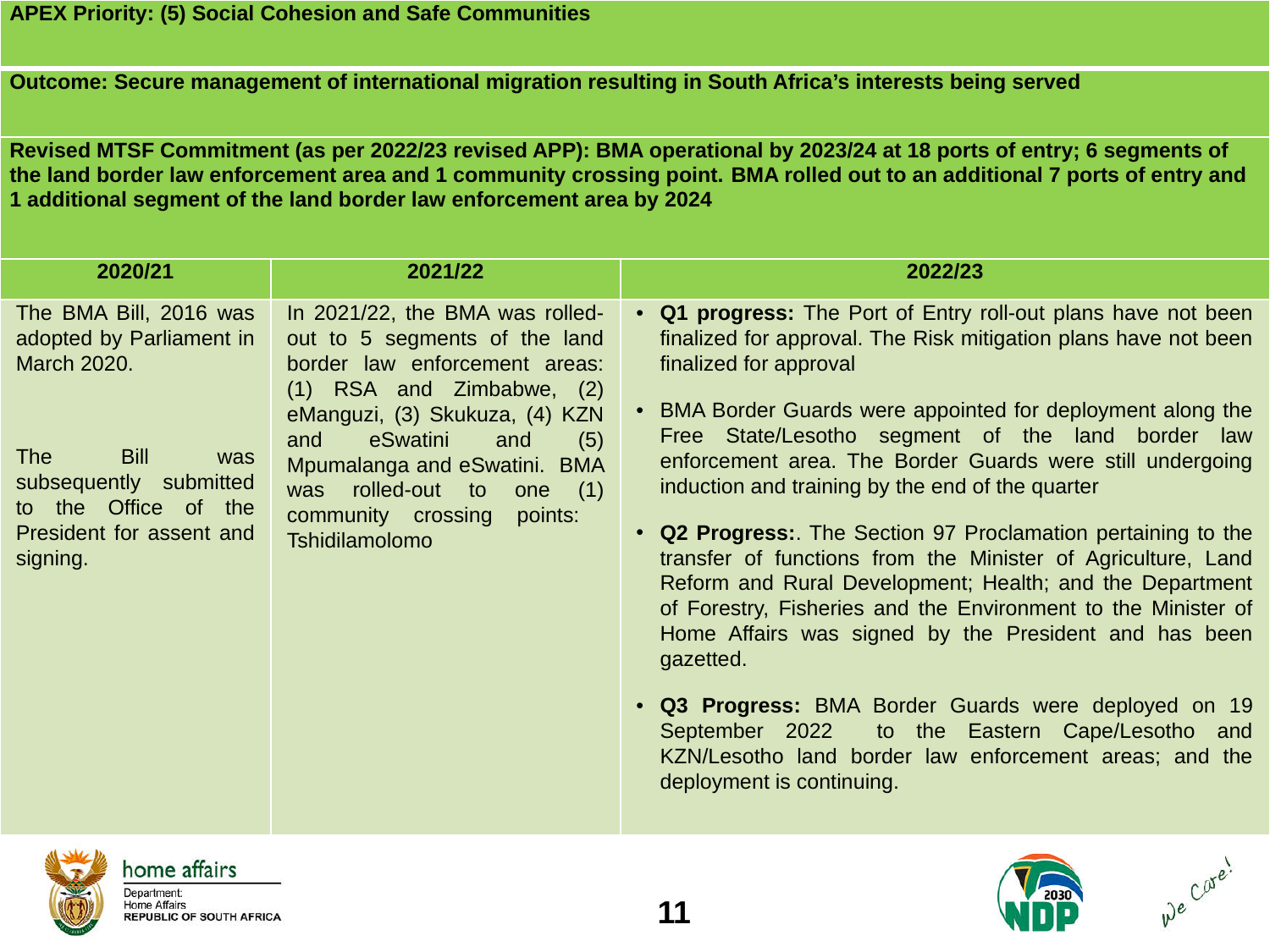

| APEX Priority: (5) Social Cohesion and Safe Communities |  |  |
| --- | --- | --- |
| Outcome: Secure management of international migration resulting in South Africa’s interests being served |  |  |
| Revised MTSF Commitment (as per 2022/23 revised APP): BMA operational by 2023/24 at 18 ports of entry; 6 segments of the land border law enforcement area and 1 community crossing point. BMA rolled out to an additional 7 ports of entry and 1 additional segment of the land border law enforcement area by 2024 |  |  |
| 2020/21 | 2021/22 | 2022/23 |
| The BMA Bill, 2016 was adopted by Parliament in March 2020. The Bill was subsequently submitted to the Office of the President for assent and signing. | In 2021/22, the BMA was rolled-out to 5 segments of the land border law enforcement areas: (1) RSA and Zimbabwe, (2) eManguzi, (3) Skukuza, (4) KZN and eSwatini and (5) Mpumalanga and eSwatini. BMA was rolled-out to one (1) community crossing points: Tshidilamolomo | Q1 progress: The Port of Entry roll-out plans have not been finalized for approval. The Risk mitigation plans have not been finalized for approval BMA Border Guards were appointed for deployment along the Free State/Lesotho segment of the land border law enforcement area. The Border Guards were still undergoing induction and training by the end of the quarter Q2 Progress:. The Section 97 Proclamation pertaining to the transfer of functions from the Minister of Agriculture, Land Reform and Rural Development; Health; and the Department of Forestry, Fisheries and the Environment to the Minister of Home Affairs was signed by the President and has been gazetted. Q3 Progress: BMA Border Guards were deployed on 19 September 2022 to the Eastern Cape/Lesotho and KZN/Lesotho land border law enforcement areas; and the deployment is continuing. |
11